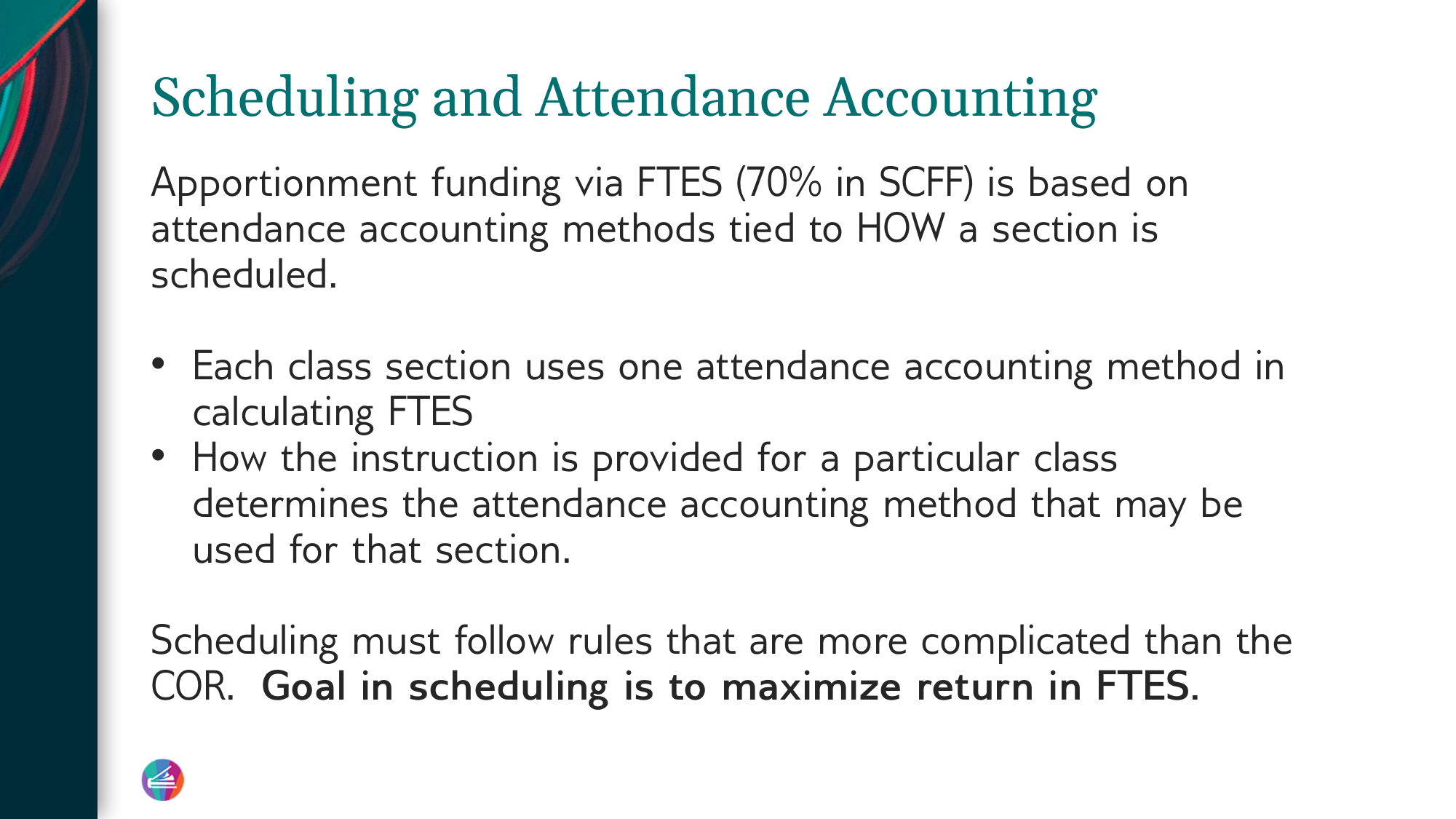

# Scheduling and Attendance Accounting
Apportionment funding via FTES (70% in SCFF) is based on attendance accounting methods tied to HOW a section is scheduled.

Each class section uses one attendance accounting method in calculating FTES
How the instruction is provided for a particular class determines the attendance accounting method that may be used for that section.

Scheduling must follow rules that are more complicated than the COR.  Goal in scheduling is to maximize return in FTES.